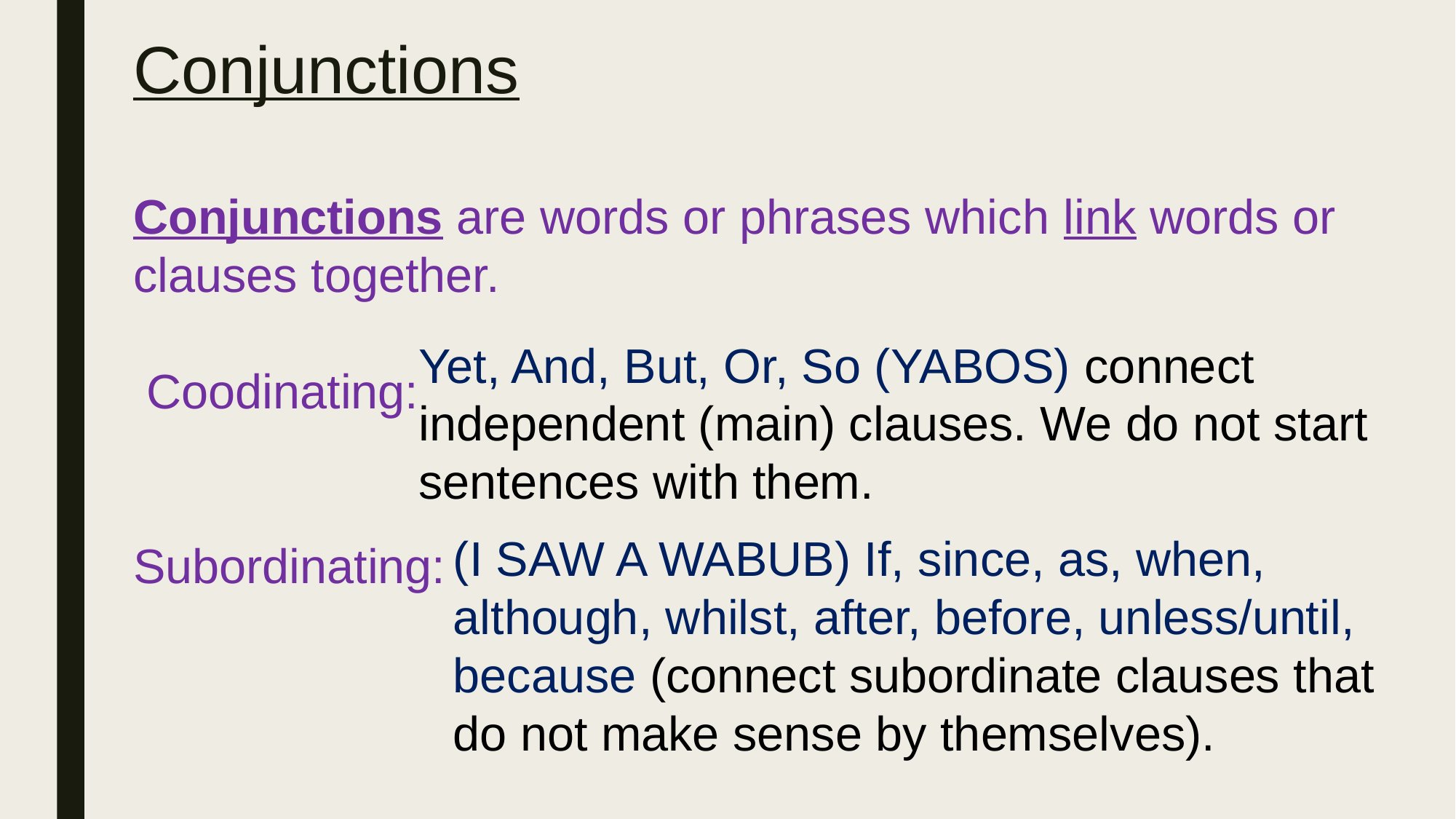

Conjunctions
Conjunctions are words or phrases which link words or clauses together.
 Coodinating:
Subordinating:
Yet, And, But, Or, So (YABOS) connect independent (main) clauses. We do not start sentences with them.
(I SAW A WABUB) If, since, as, when, although, whilst, after, before, unless/until, because (connect subordinate clauses that do not make sense by themselves).